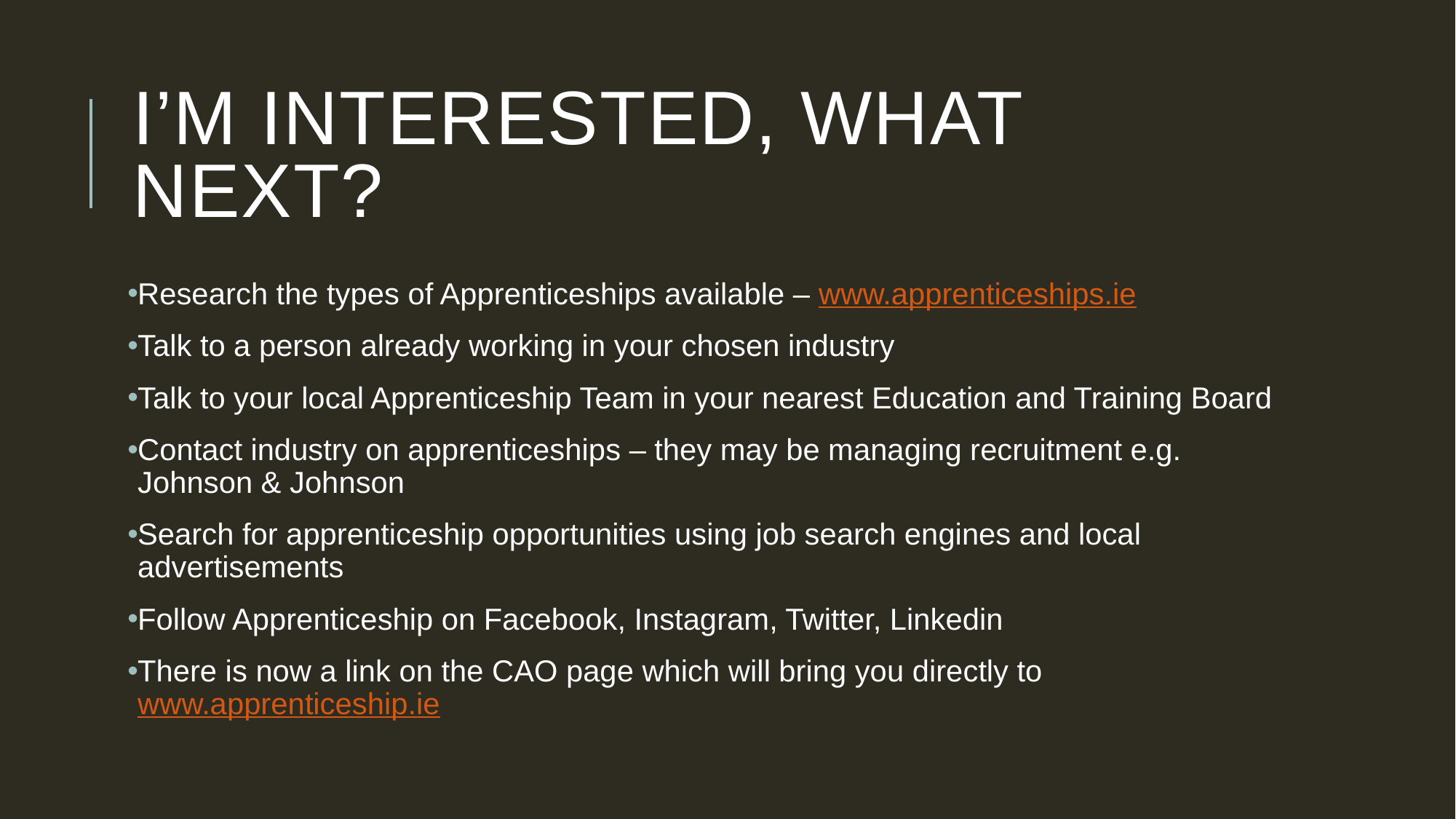

# I’m interested, what next?
Research the types of Apprenticeships available – www.apprenticeships.ie
Talk to a person already working in your chosen industry
Talk to your local Apprenticeship Team in your nearest Education and Training Board
Contact industry on apprenticeships – they may be managing recruitment e.g. Johnson & Johnson
Search for apprenticeship opportunities using job search engines and local advertisements
Follow Apprenticeship on Facebook, Instagram, Twitter, Linkedin
There is now a link on the CAO page which will bring you directly to www.apprenticeship.ie